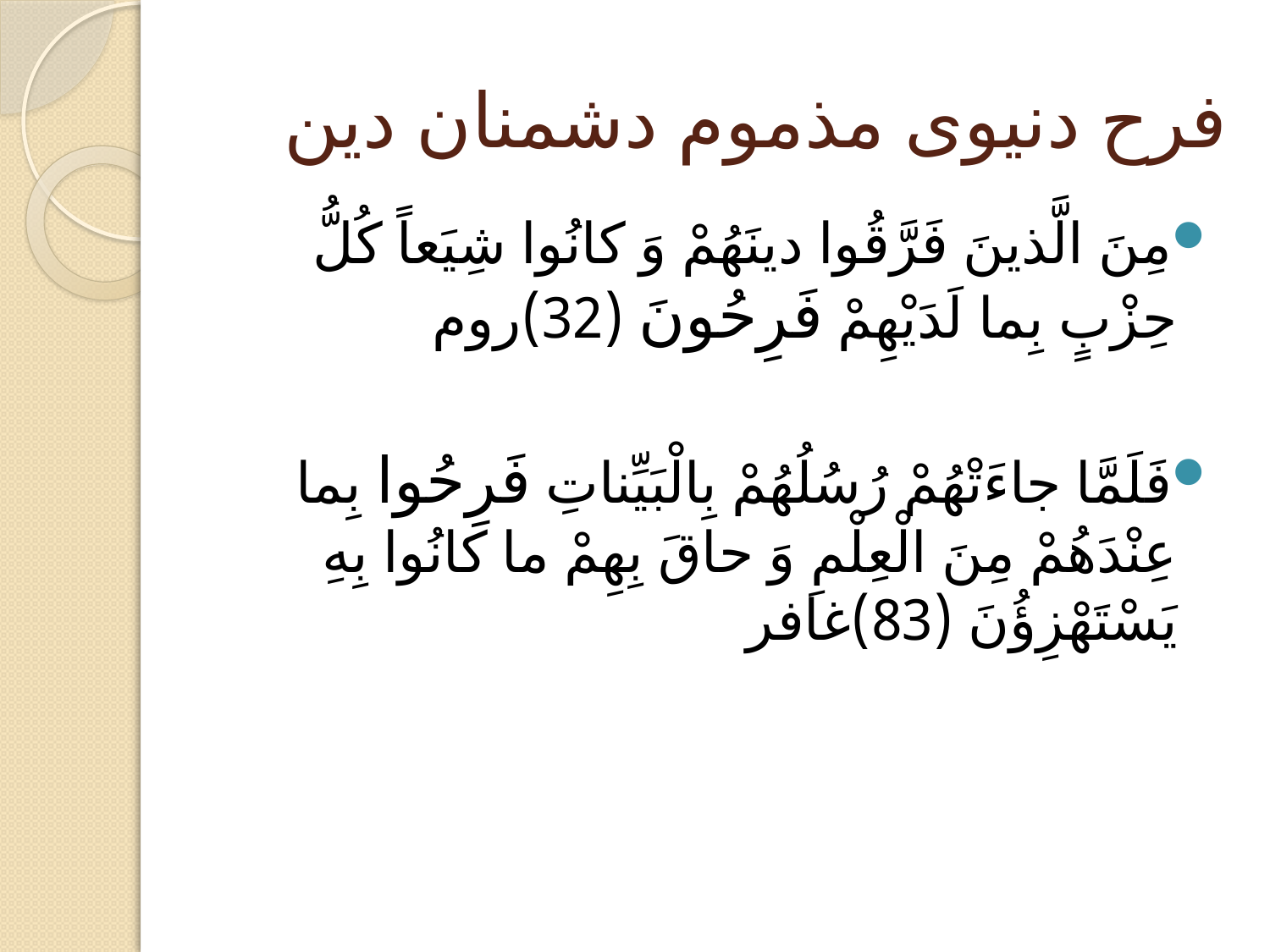

# فرح دنیوی مذموم دشمنان دین
مِنَ الَّذينَ فَرَّقُوا دينَهُمْ وَ كانُوا شِيَعاً كُلُّ حِزْبٍ بِما لَدَيْهِمْ فَرِحُونَ (32)روم

فَلَمَّا جاءَتْهُمْ رُسُلُهُمْ بِالْبَيِّناتِ فَرِحُوا بِما عِنْدَهُمْ مِنَ الْعِلْمِ وَ حاقَ بِهِمْ ما كانُوا بِهِ يَسْتَهْزِؤُنَ (83)غافر